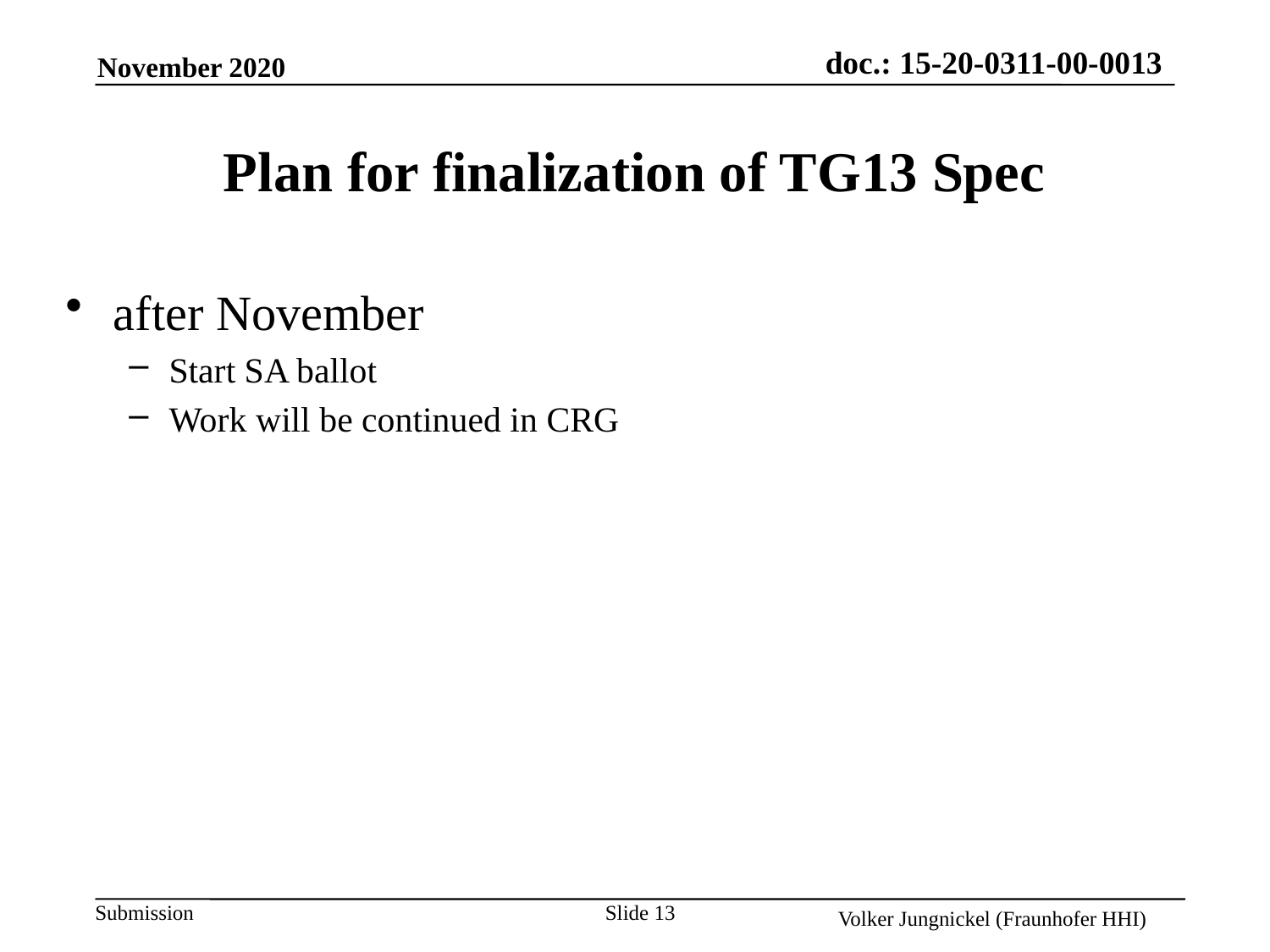

# Plan for finalization of TG13 Spec
after November
Start SA ballot
Work will be continued in CRG
Slide 13
Volker Jungnickel (Fraunhofer HHI)